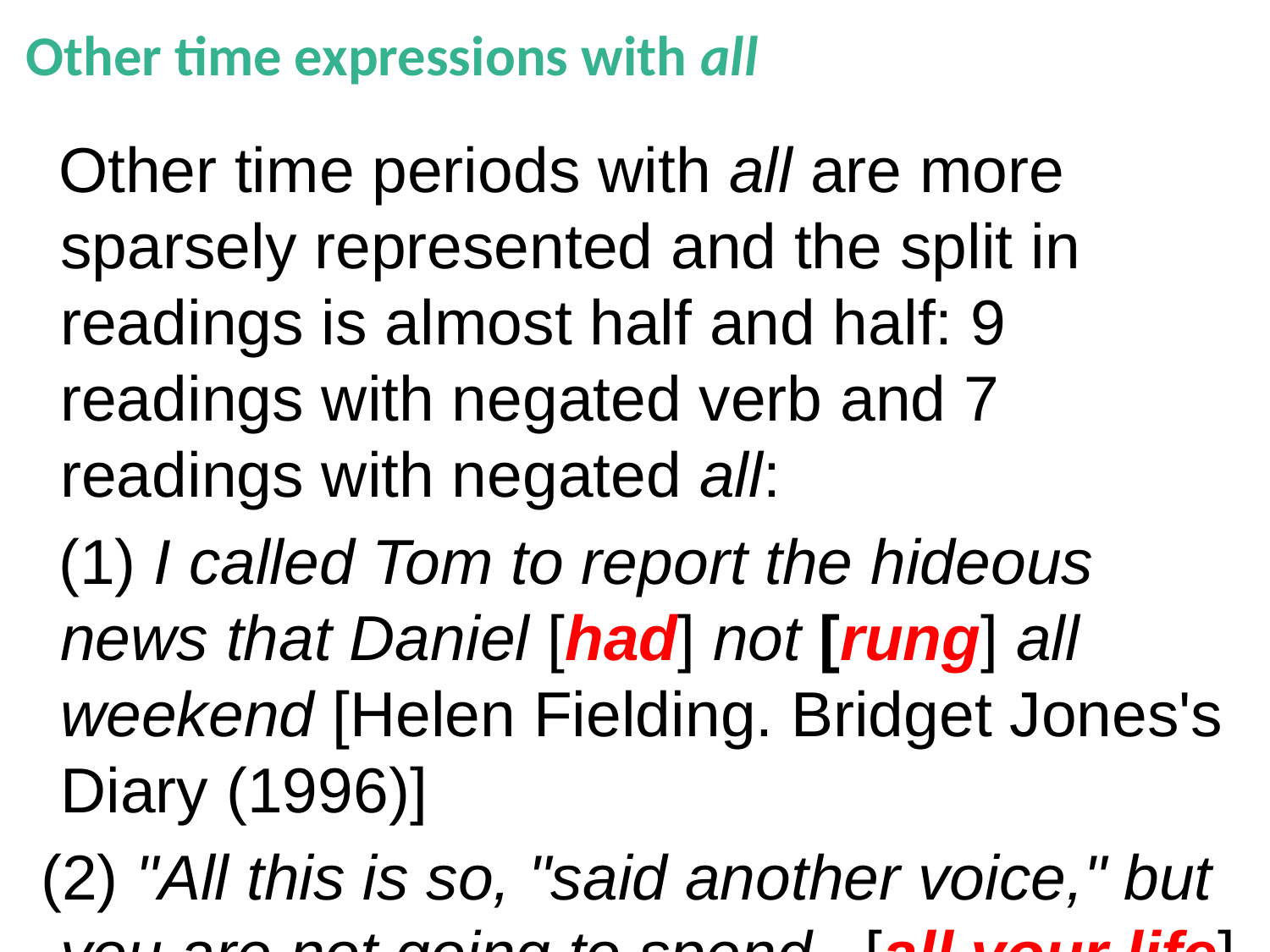

# Other time expressions with all
 Other time periods with all are more sparsely represented and the split in readings is almost half and half: 9 readings with negated verb and 7 readings with negated all:
 (1) I called Tom to report the hideous news that Daniel [had] not [rung] all weekend [Helen Fielding. Bridget Jones's Diary (1996)]
(2) "All this is so, "said another voice," but you are not going to spend –[all your life] in Siberia. [Leo Tolstoy. The Awakening (parts 2-3) (William E. Smith, 1900)]